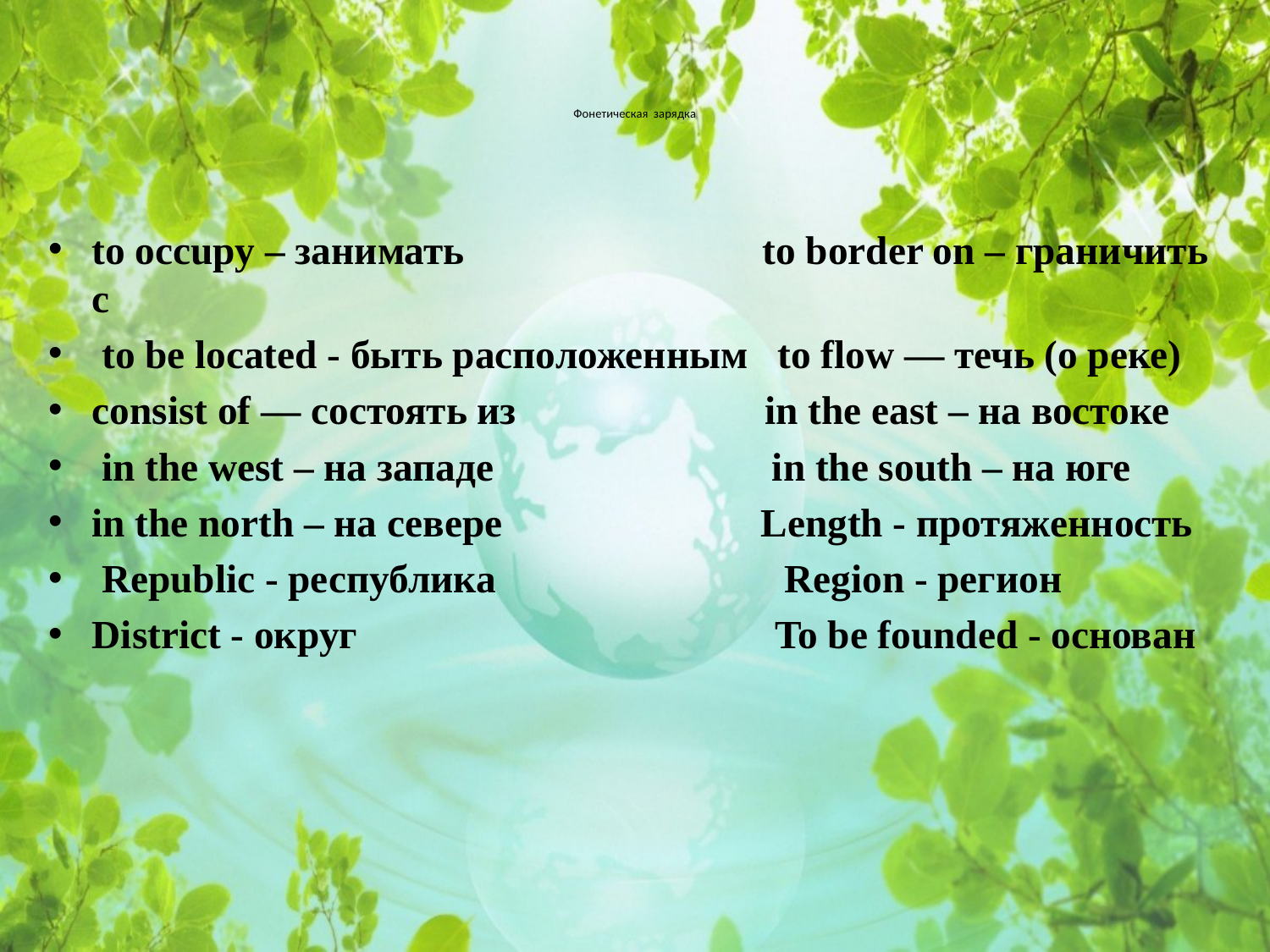

# Фонетическая  зарядка
to occupy – занимать                              to border on – граничить c
 to be located - быть расположенным   to flow — течь (о реке)
consist of — состоять из                         in the east – на востоке
 in the west – на западе                            in the south – на юге
in the north – на севере                          Length - протяженность
 Republic - республика                             Region - регион
District - округ                                          To be founded - основан